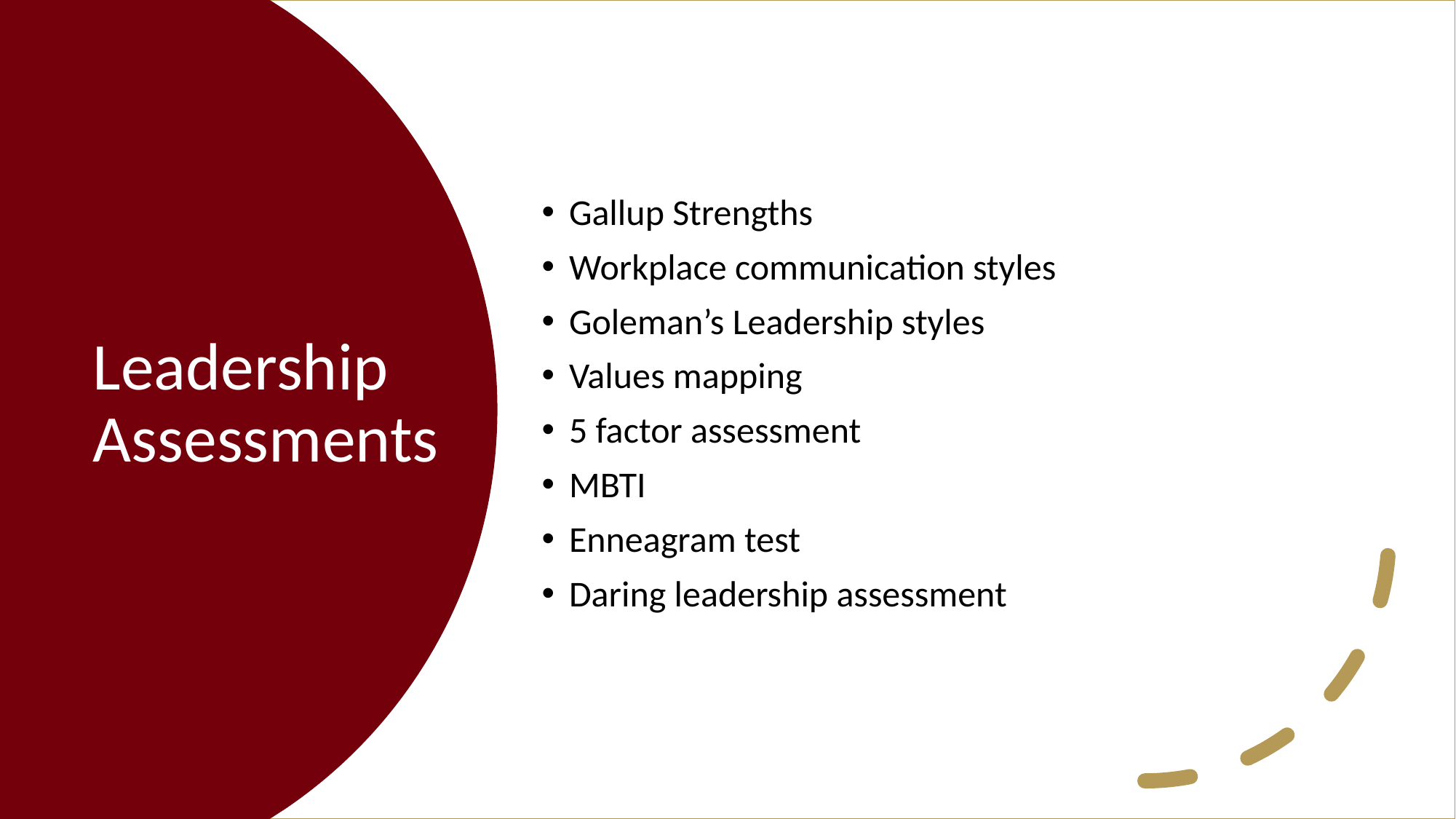

Gallup Strengths
Workplace communication styles
Goleman’s Leadership styles
Values mapping
5 factor assessment
MBTI
Enneagram test
Daring leadership assessment
# Leadership Assessments